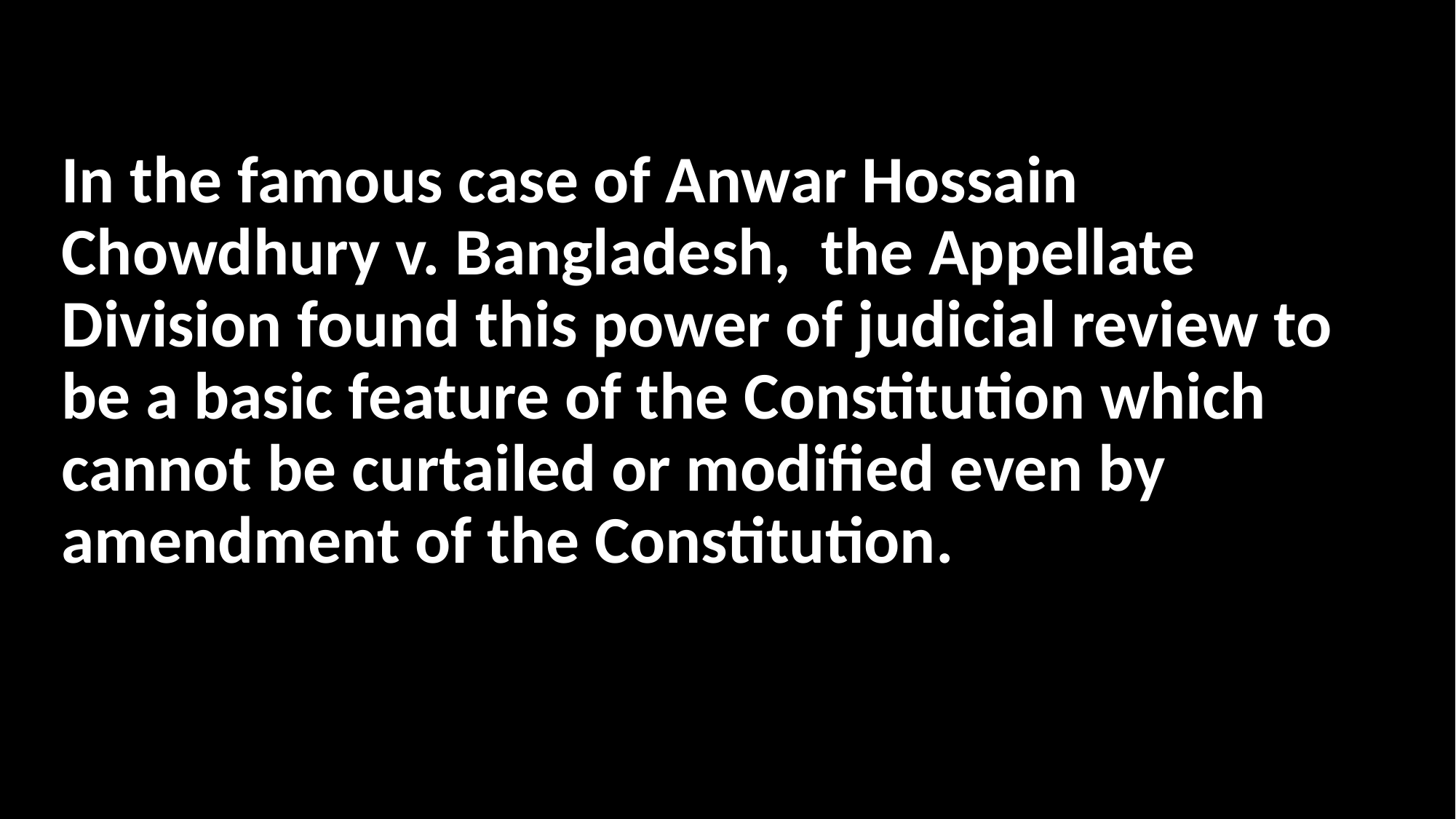

In the famous case of Anwar Hossain Chowdhury v. Bangladesh,  the Appellate Division found this power of judicial review to be a basic feature of the Constitution which cannot be curtailed or modified even by amendment of the Constitution.